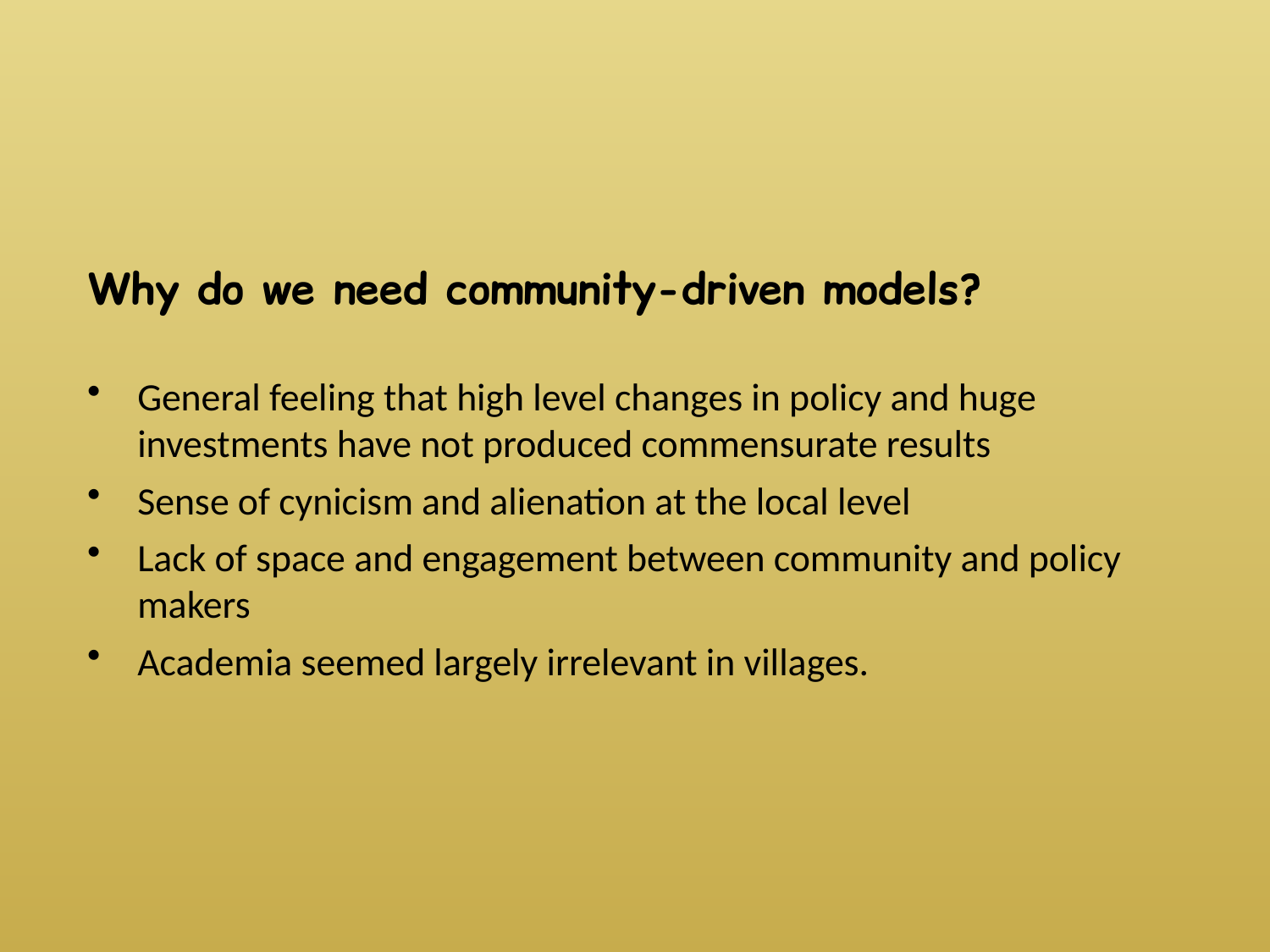

Why do we need community-driven models?

General feeling that high level changes in policy and huge investments have not produced commensurate results
Sense of cynicism and alienation at the local level
Lack of space and engagement between community and policy makers
Academia seemed largely irrelevant in villages.